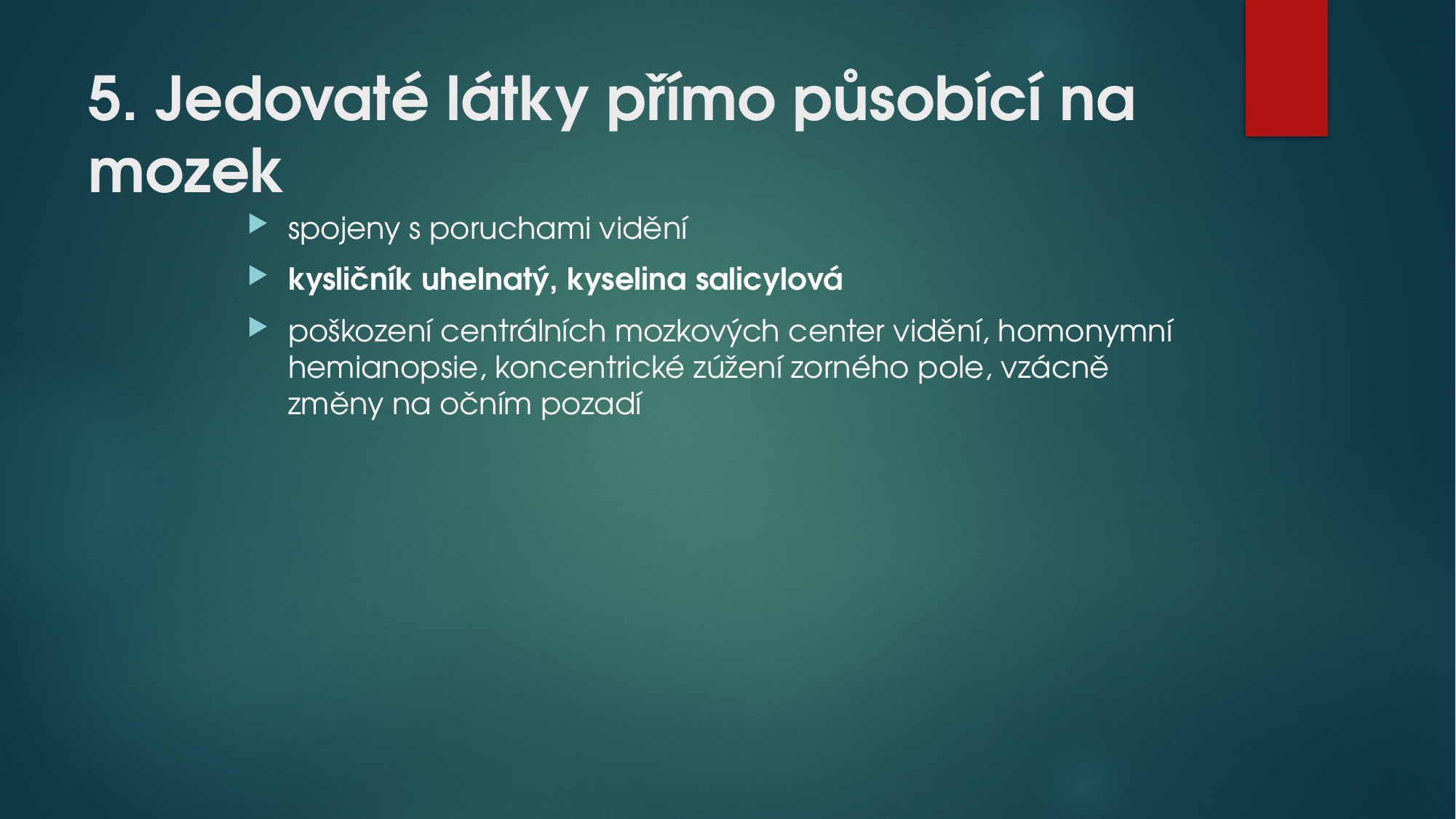

# 5. Jedovaté látky přímo působící na mozek
spojeny s poruchami vidění
kysličník uhelnatý, kyselina salicylová
poškození centrálních mozkových center vidění, homonymní hemianopsie, koncentrické zúžení zorného pole, vzácně změny na očním pozadí